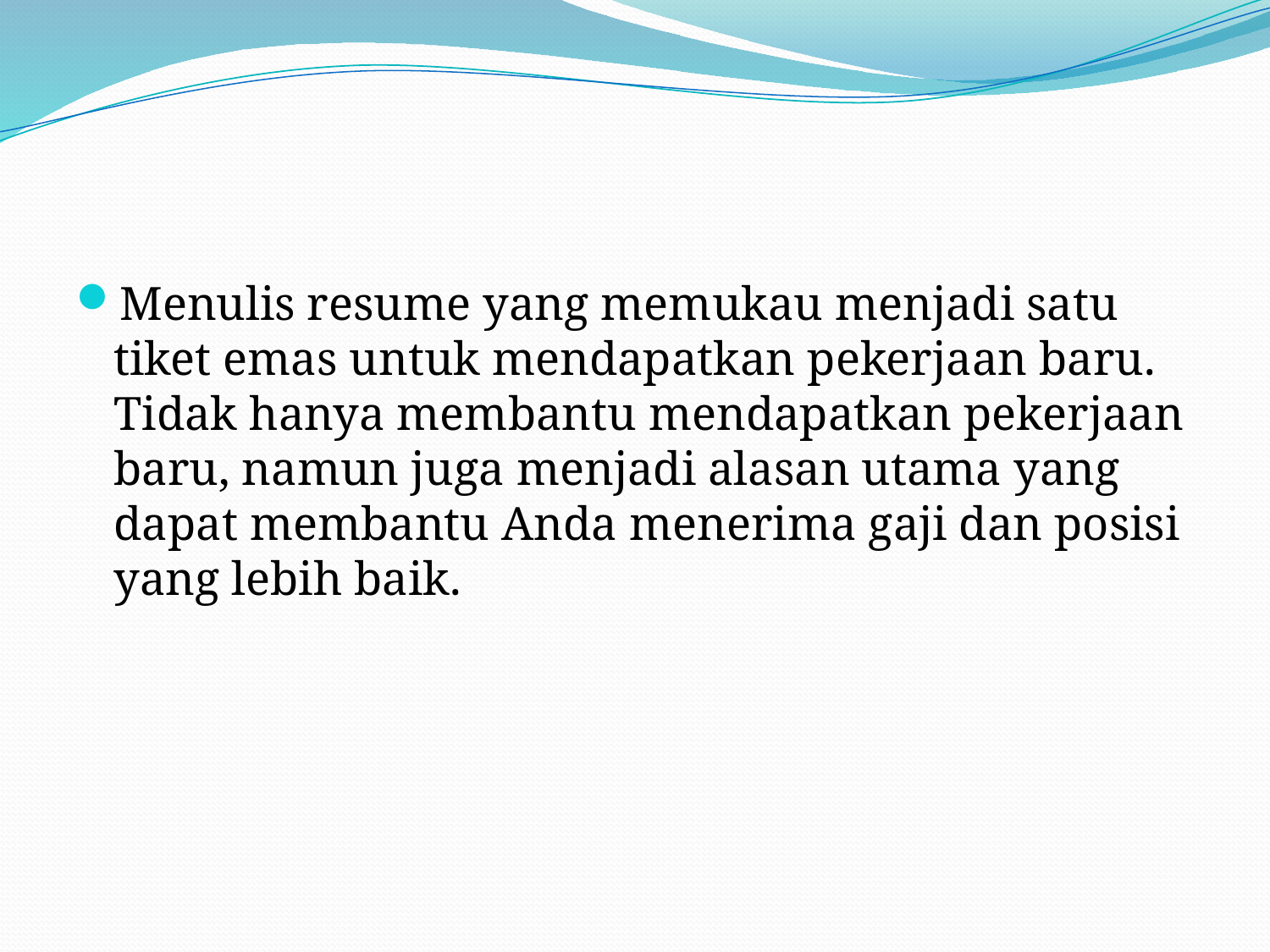

#
Menulis resume yang memukau menjadi satu tiket emas untuk mendapatkan pekerjaan baru. Tidak hanya membantu mendapatkan pekerjaan baru, namun juga menjadi alasan utama yang dapat membantu Anda menerima gaji dan posisi yang lebih baik.